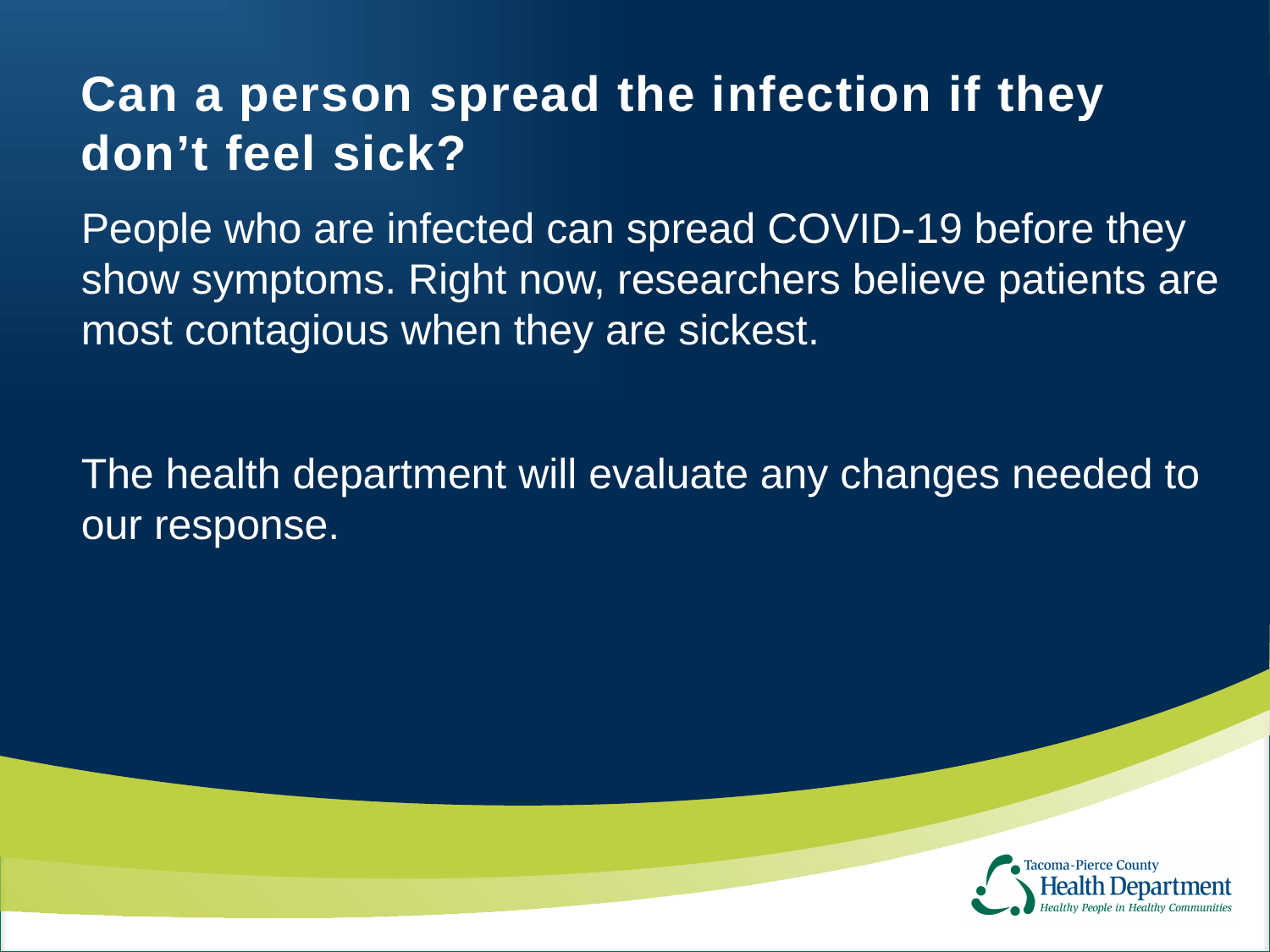

# Can a person spread the infection if they don’t feel sick?
People who are infected can spread COVID-19 before they show symptoms. Right now, researchers believe patients are most contagious when they are sickest.

The health department will evaluate any changes needed to our response.